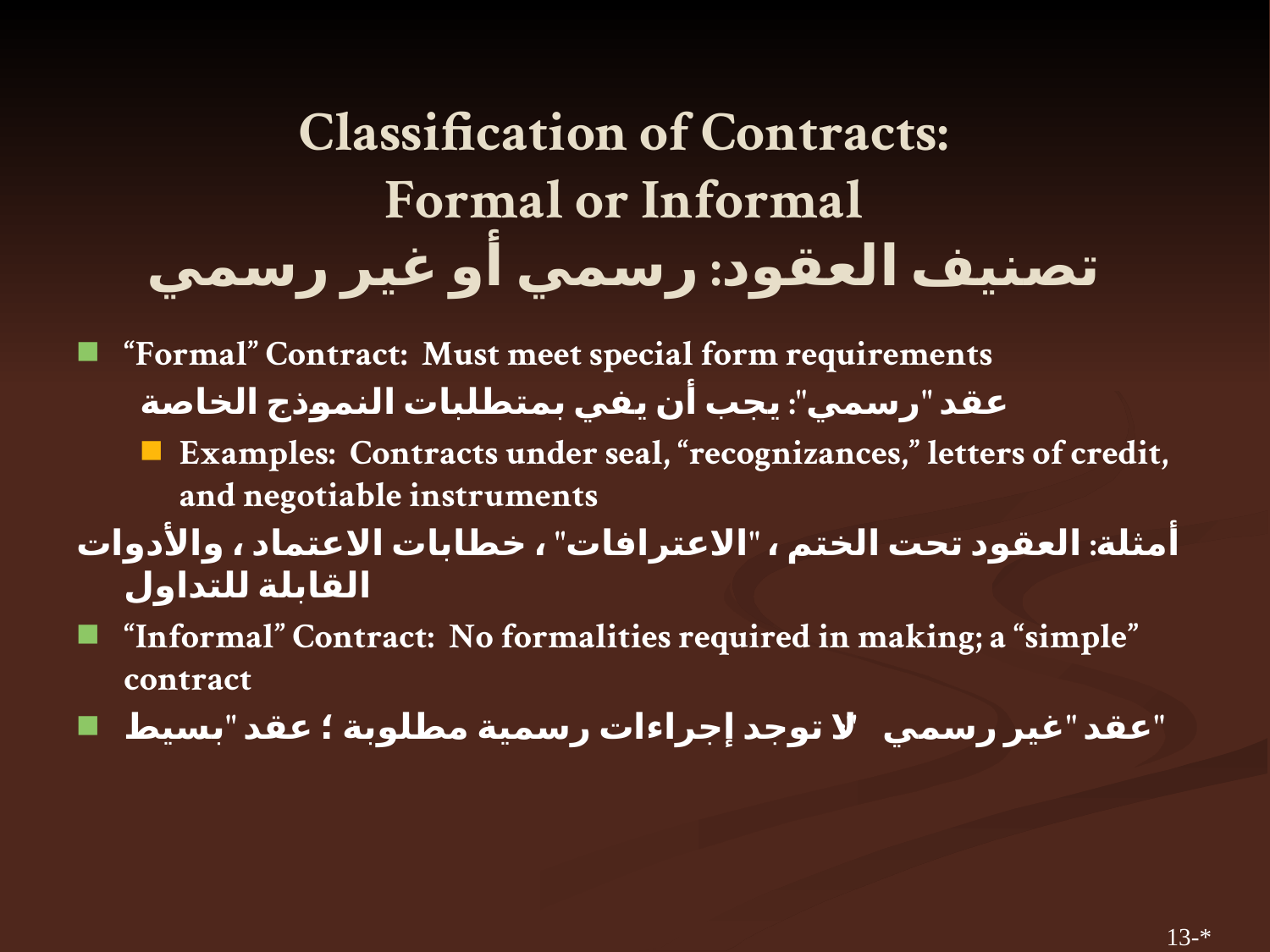

# Classification of Contracts: Formal or Informal تصنيف العقود: رسمي أو غير رسمي
“Formal” Contract:  Must meet special form requirements
عقد "رسمي": يجب أن يفي بمتطلبات النموذج الخاصة
Examples:  Contracts under seal, “recognizances,” letters of credit, and negotiable instruments
أمثلة: العقود تحت الختم ، "الاعترافات" ، خطابات الاعتماد ، والأدوات القابلة للتداول
“Informal” Contract:  No formalities required in making; a “simple” contract
عقد "غير رسمي": لا توجد إجراءات رسمية مطلوبة ؛ عقد "بسيط"
13-*